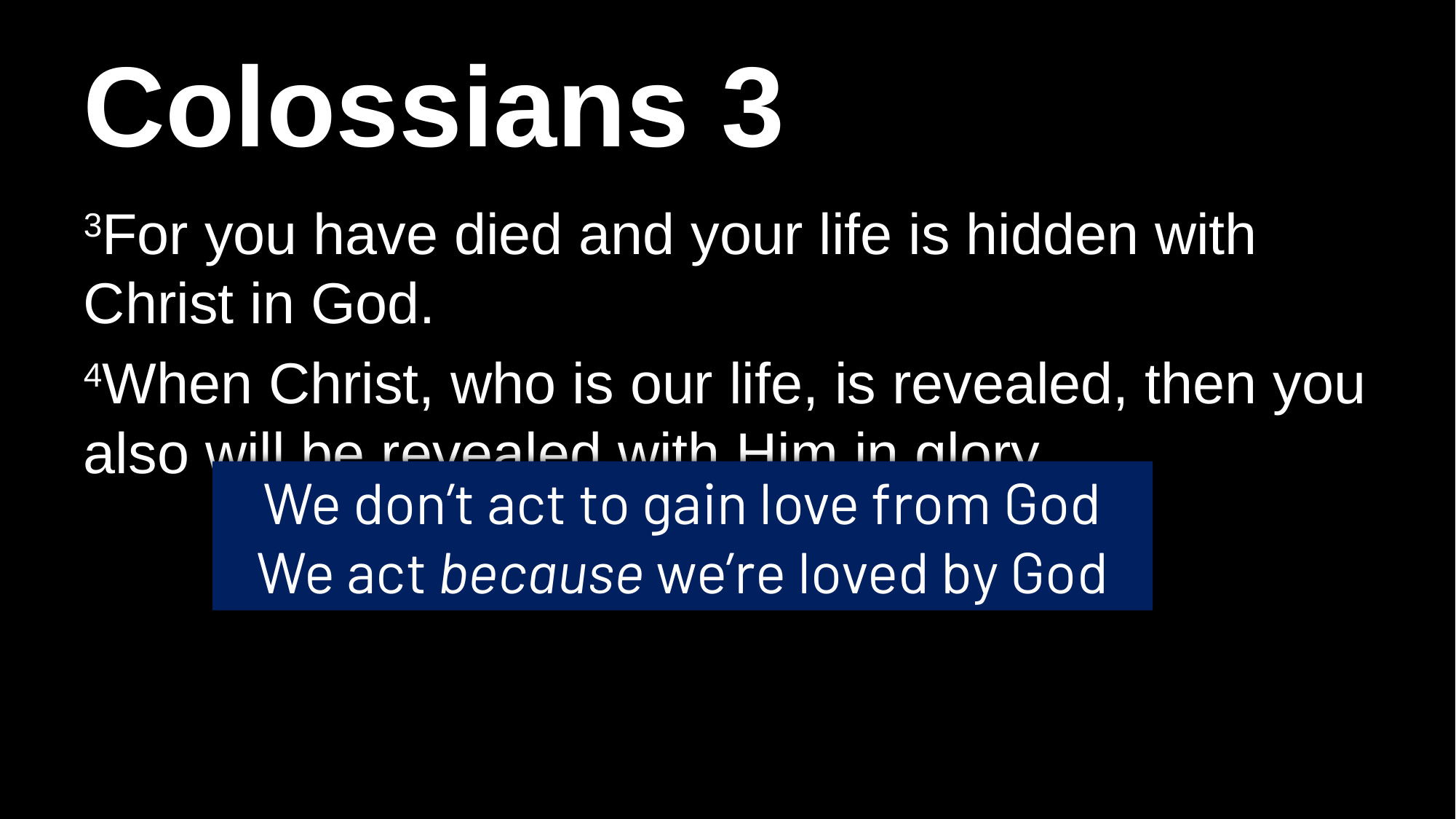

# Colossians 3
3For you have died and your life is hidden with Christ in God.
4When Christ, who is our life, is revealed, then you also will be revealed with Him in glory.
We don’t act to gain love from God
We act because we’re loved by God